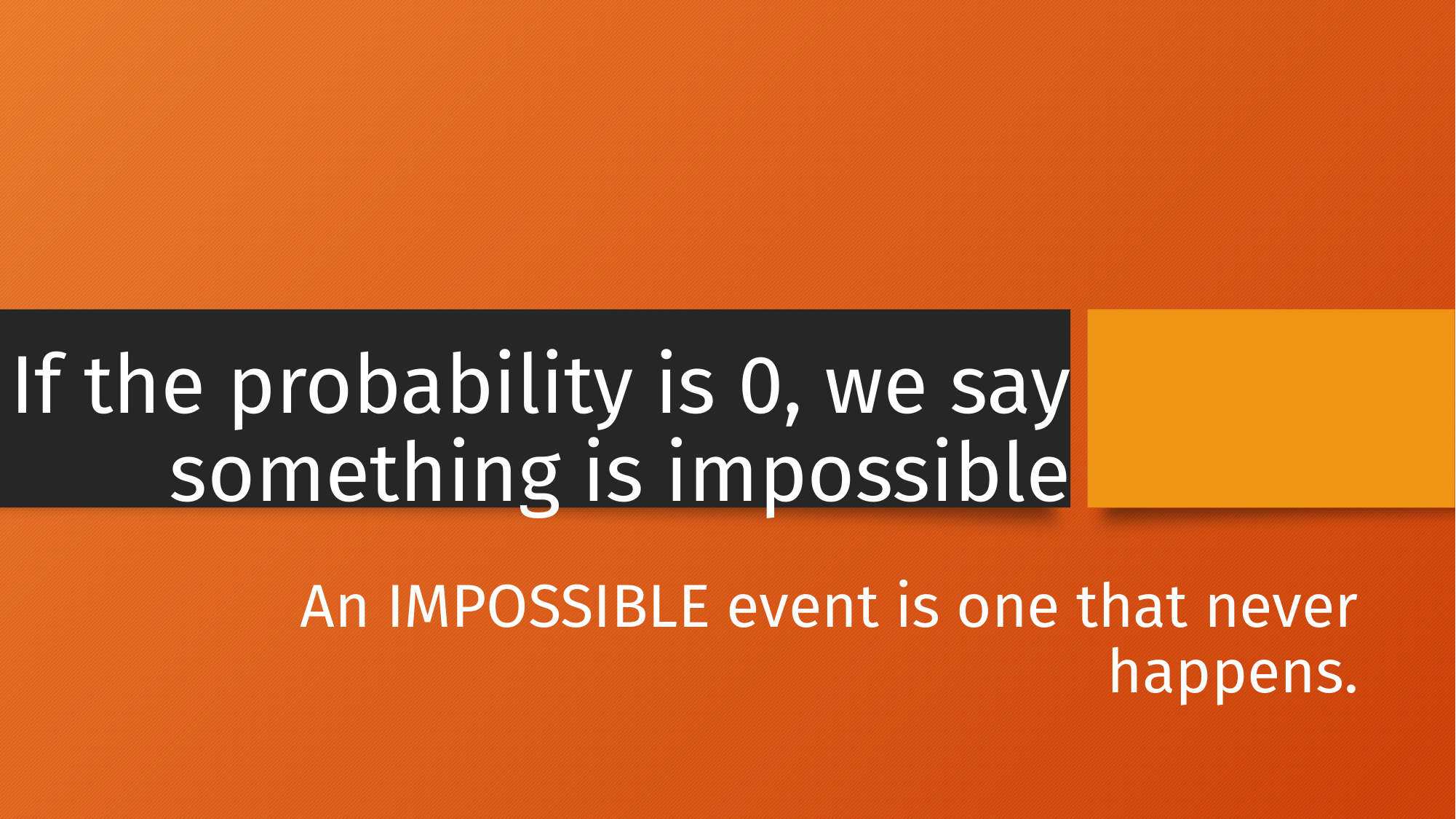

# If the probability is 0, we say something is impossible
An IMPOSSIBLE event is one that never happens.